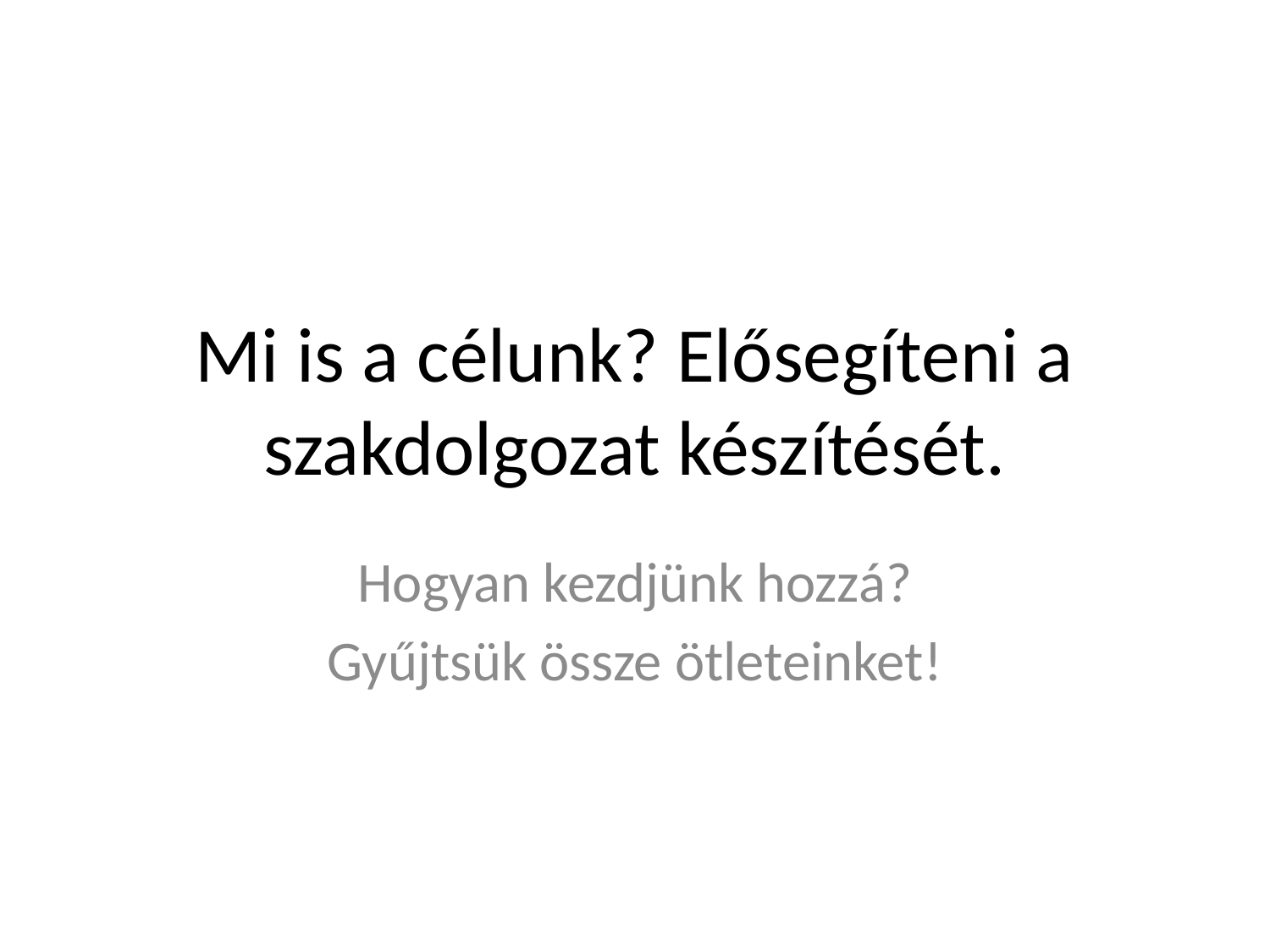

# Mi is a célunk? Elősegíteni a szakdolgozat készítését.
Hogyan kezdjünk hozzá?
Gyűjtsük össze ötleteinket!